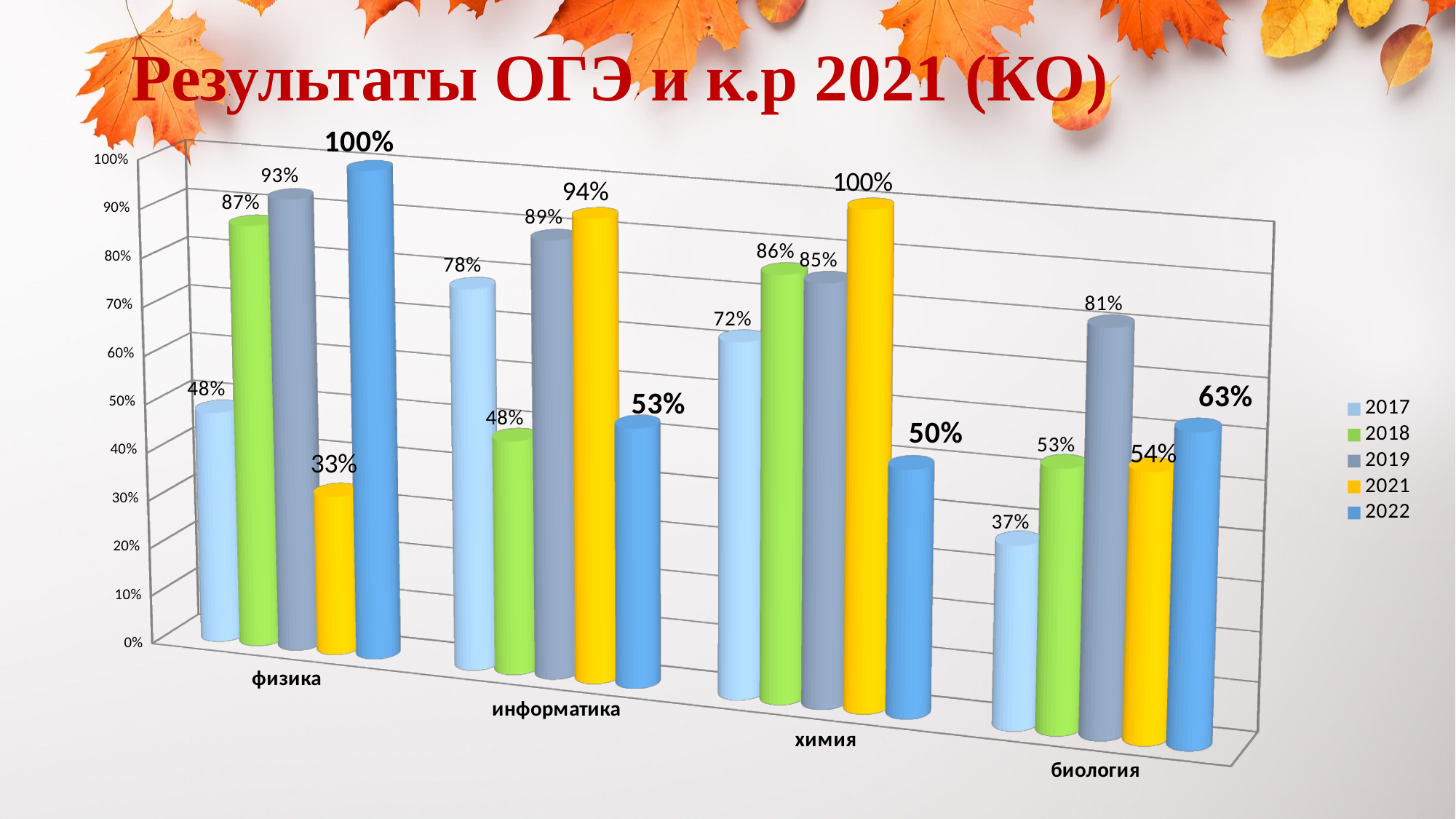

Результаты ОГЭ и к.р 2021 (КО)

[unsupported chart]